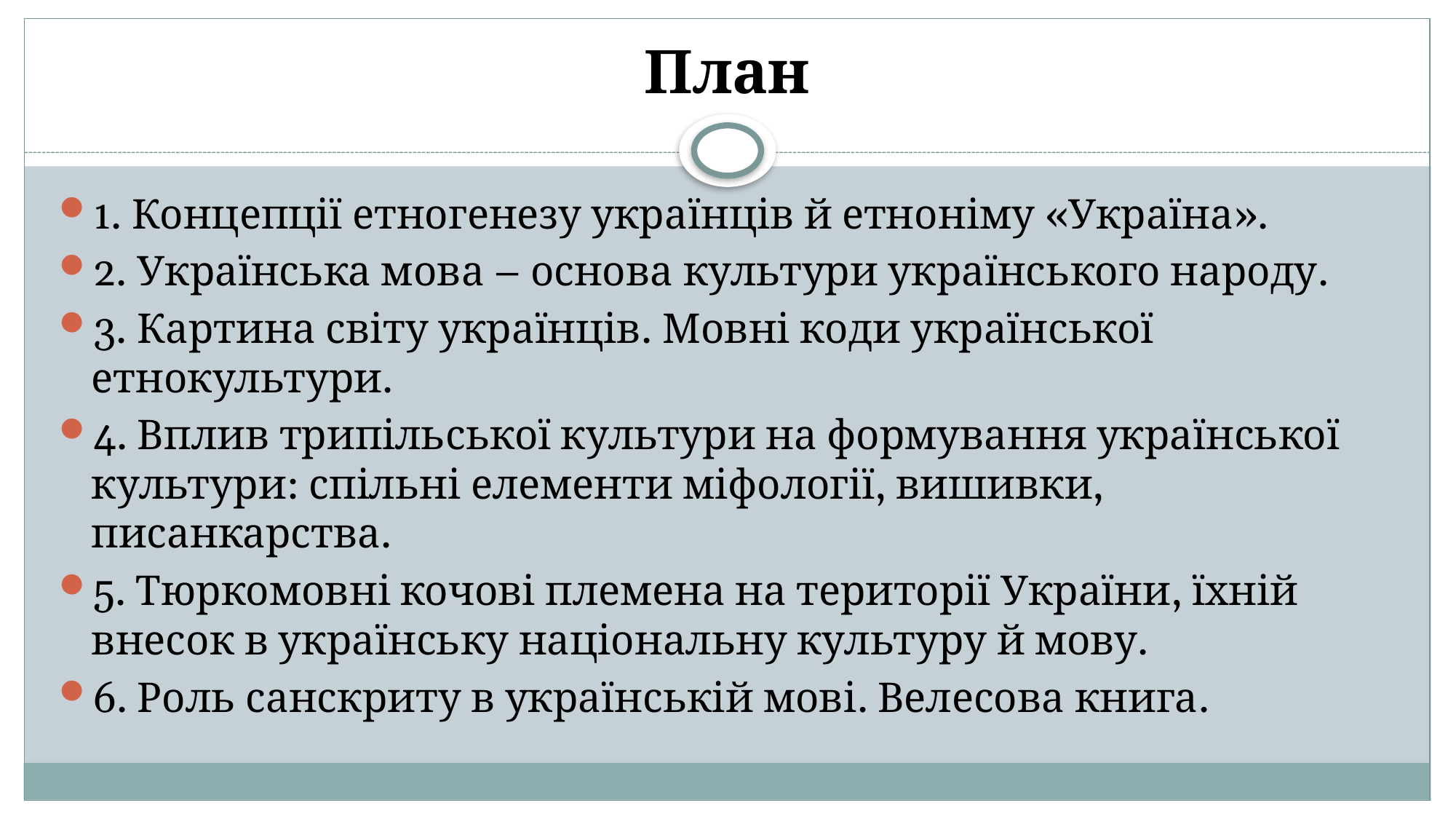

# План
1. Концепції етногенезу українців й етноніму «Україна».
2. Українська мова – основа культури українського народу.
3. Картина світу українців. Мовні коди української етнокультури.
4. Вплив трипільської культури на формування української культури: спільні елементи міфології, вишивки, писанкарства.
5. Тюркомовні кочові племена на території України, їхній внесок в українську національну культуру й мову.
6. Роль санскриту в українській мові. Велесова книга.